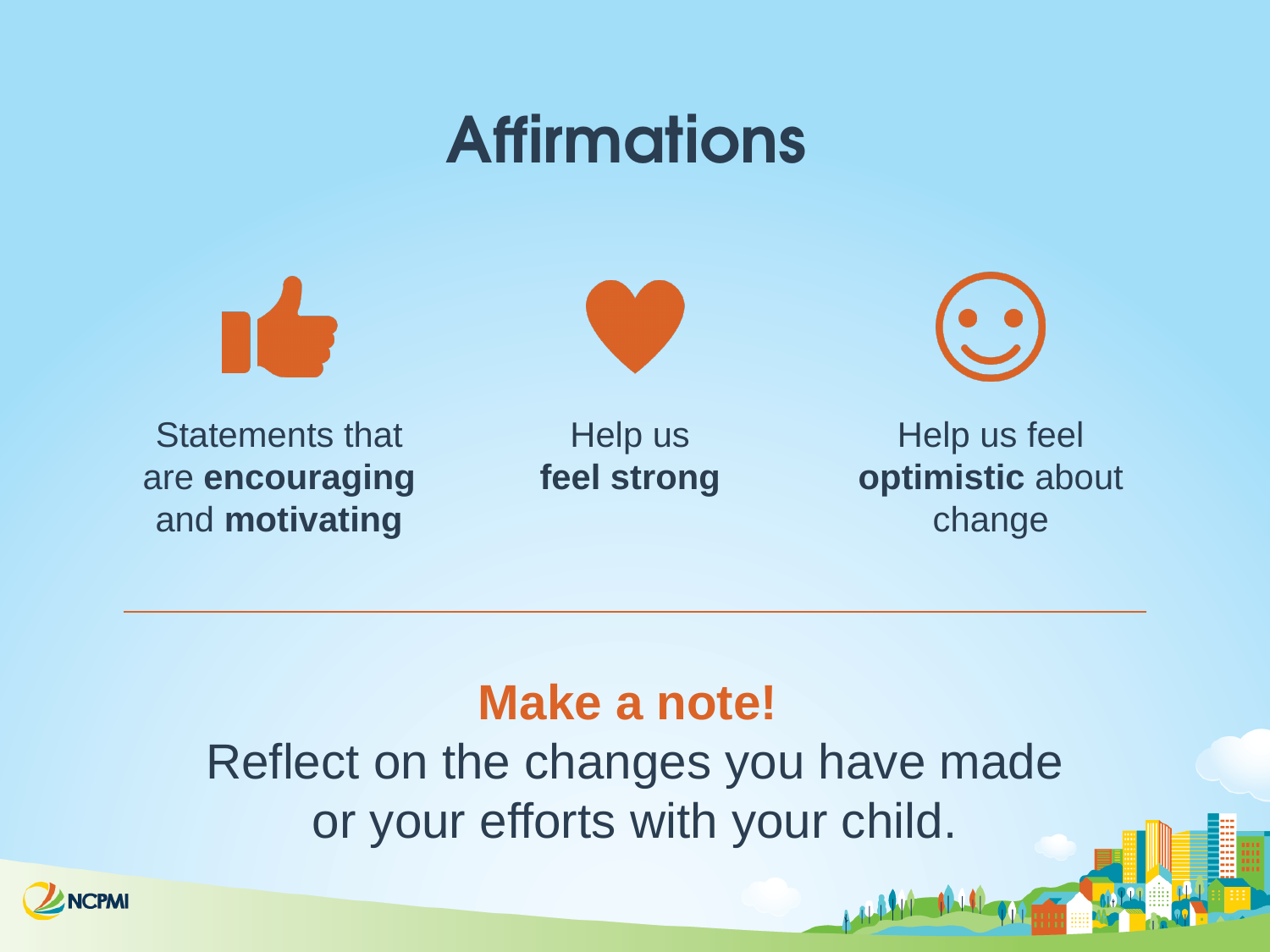

# Affirmations
Statements that are encouraging and motivating
Help us
feel strong
Help us feel optimistic about change
Make a note!
Reflect on the changes you have made or your efforts with your child.